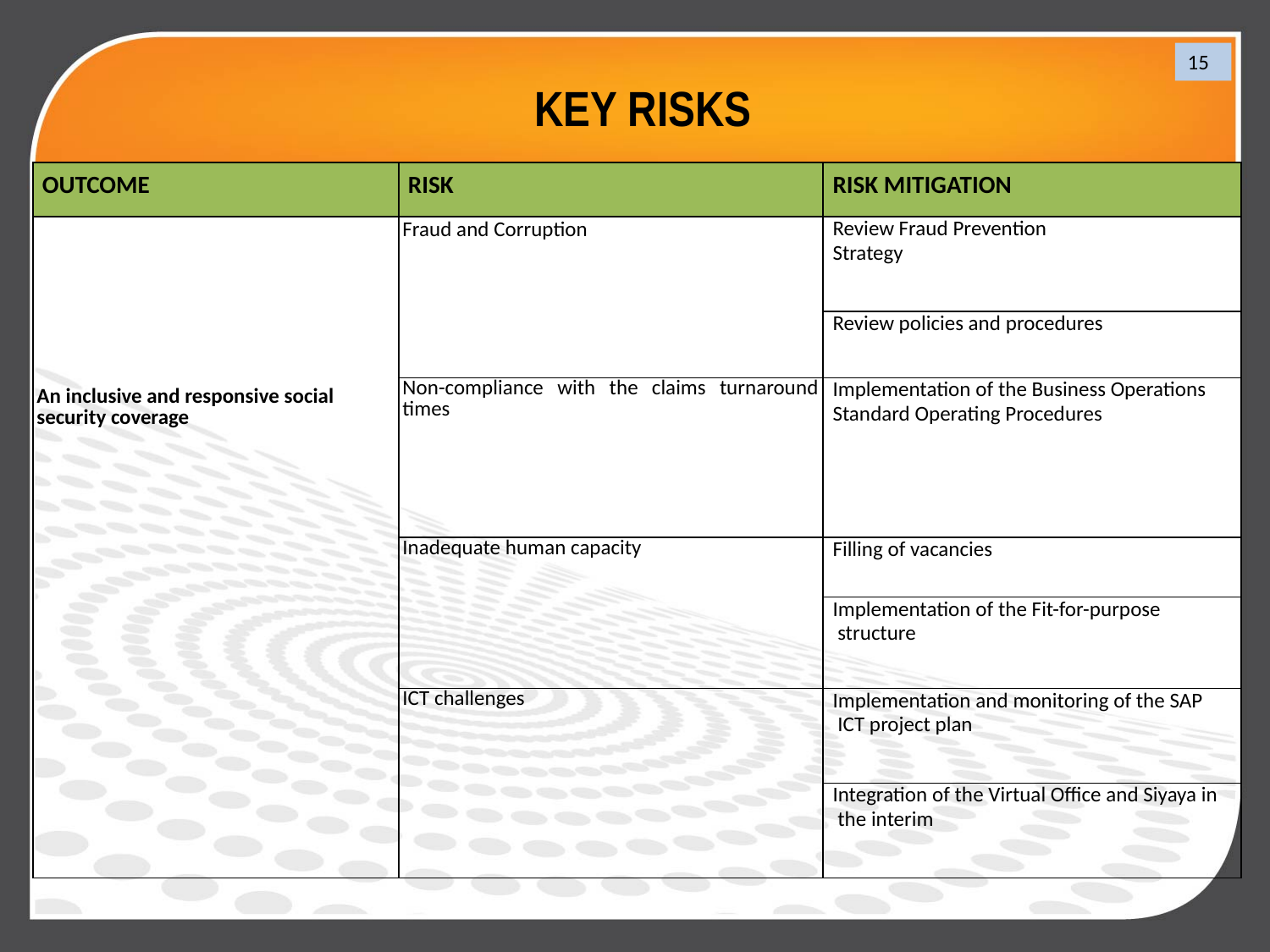

# KEY RISKS
15
| OUTCOME | RISK | RISK MITIGATION |
| --- | --- | --- |
| An inclusive and responsive social security coverage | Fraud and Corruption | Review Fraud Prevention Strategy |
|  |  | Review policies and procedures |
|  | Non-compliance with the claims turnaround times | Implementation of the Business Operations Standard Operating Procedures |
|  | Inadequate human capacity | Filling of vacancies |
|  |  | Implementation of the Fit-for-purpose structure |
|  | ICT challenges | Implementation and monitoring of the SAP ICT project plan |
|  |  | Integration of the Virtual Office and Siyaya in the interim |